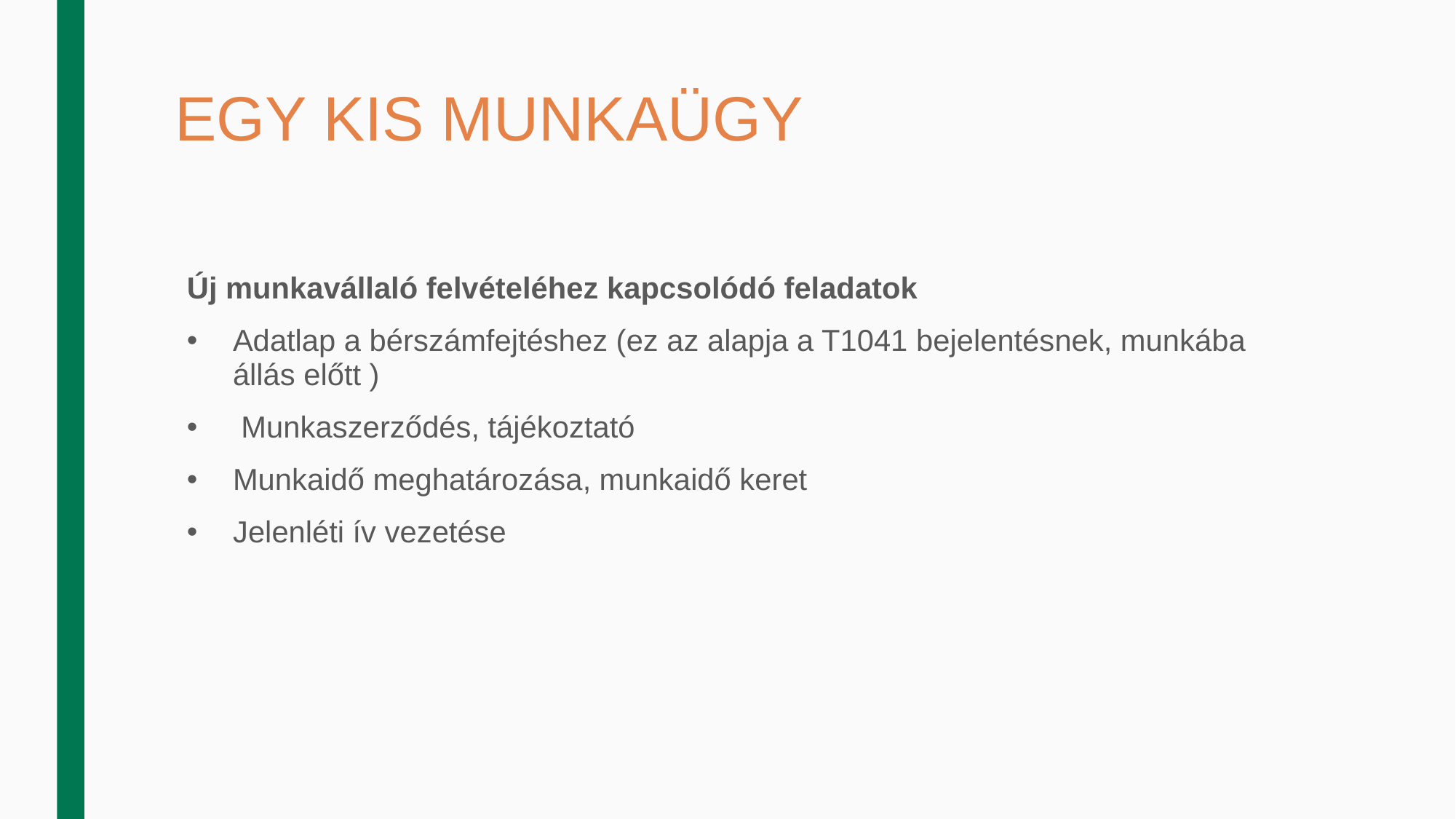

# EGY KIS MUNKAÜGY
Új munkavállaló felvételéhez kapcsolódó feladatok
Adatlap a bérszámfejtéshez (ez az alapja a T1041 bejelentésnek, munkába állás előtt )
 Munkaszerződés, tájékoztató
Munkaidő meghatározása, munkaidő keret
Jelenléti ív vezetése